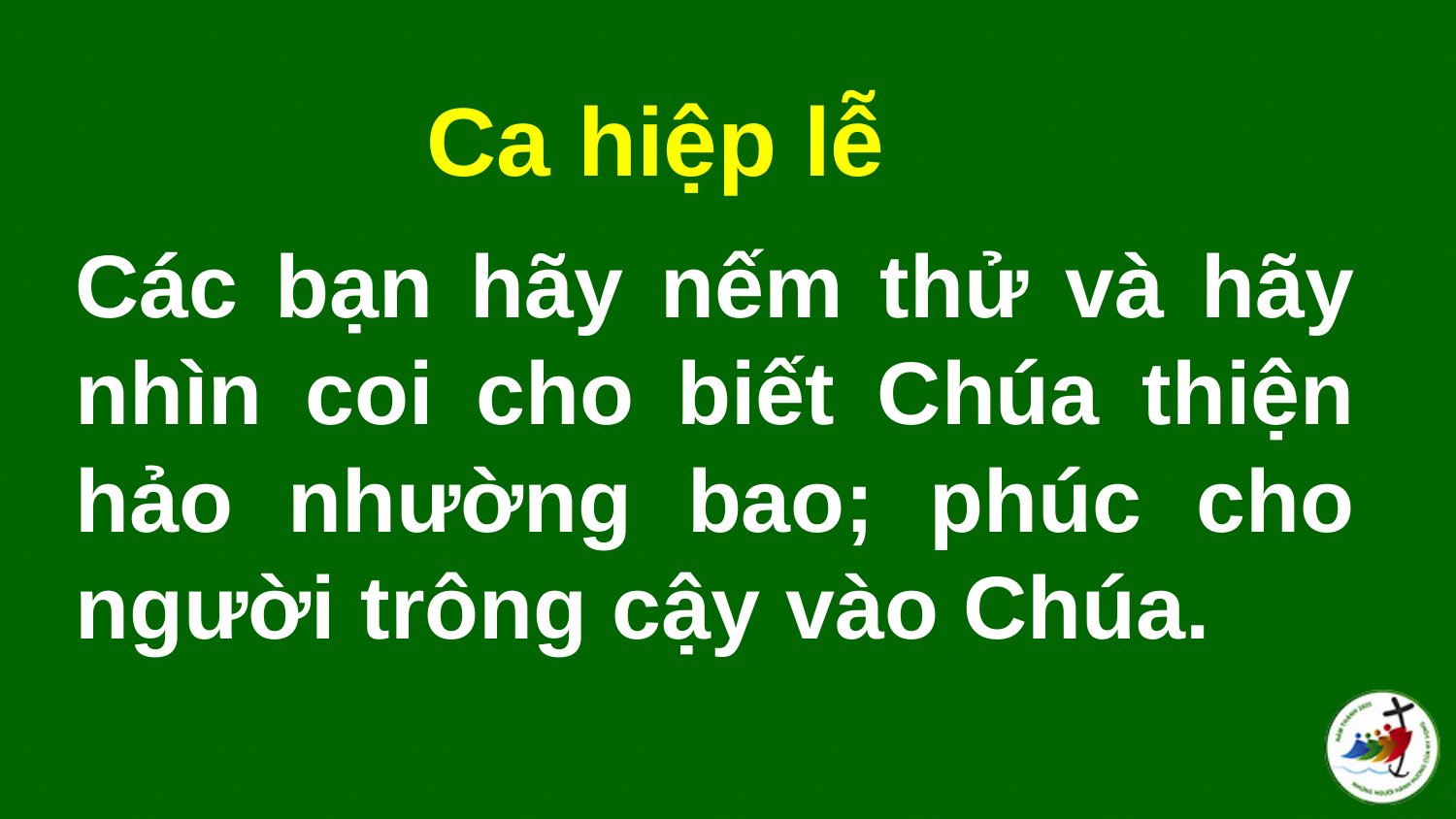

Ca hiệp lễ
# Các bạn hãy nếm thử và hãy nhìn coi cho biết Chúa thiện hảo nhường bao; phúc cho người trông cậy vào Chúa.